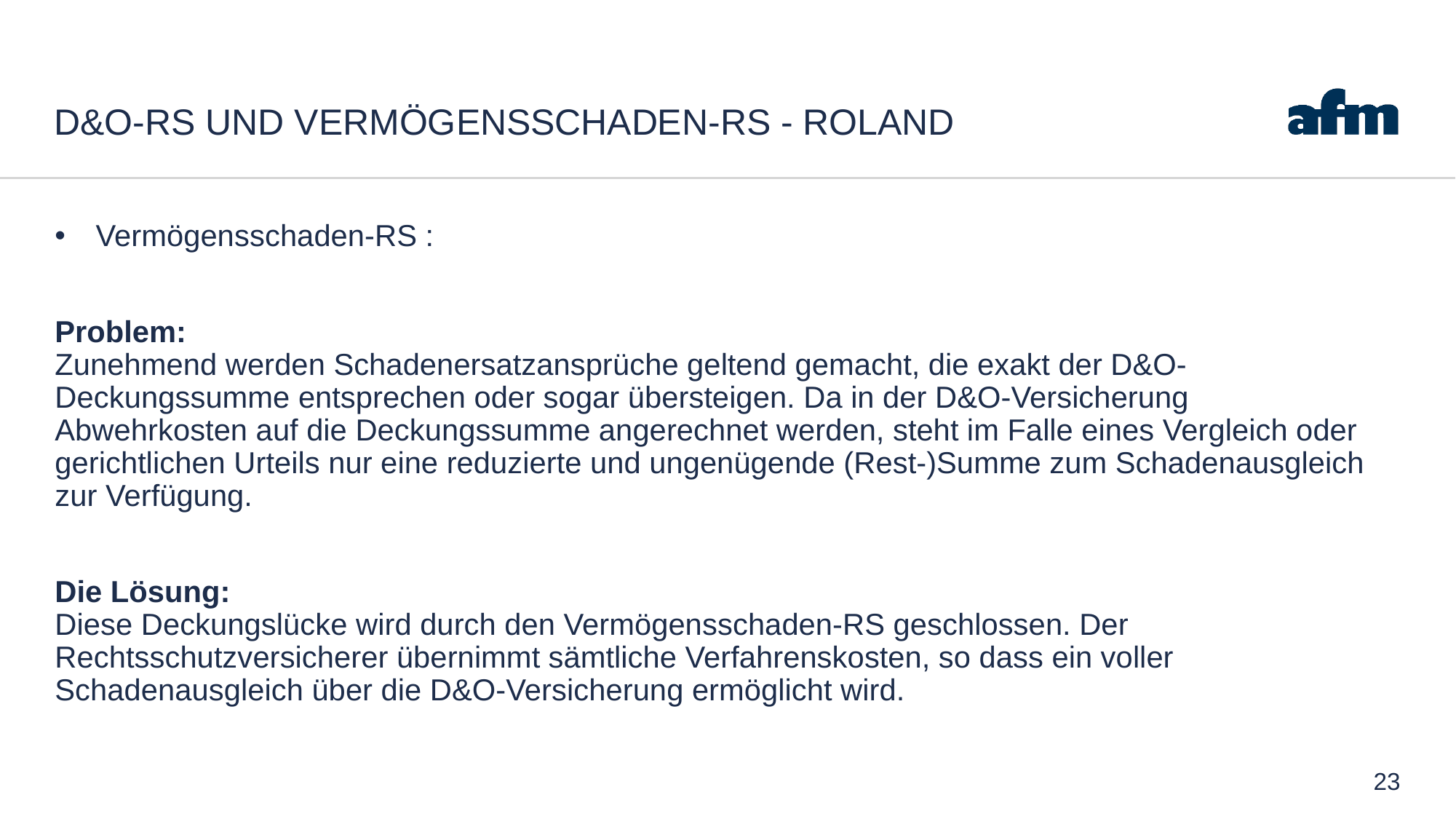

# D&O-RS und Vermögensschaden-RS - Roland
Vermögensschaden-RS :

Problem:
Zunehmend werden Schadenersatzansprüche geltend gemacht, die exakt der D&O-Deckungssumme entsprechen oder sogar übersteigen. Da in der D&O-Versicherung Abwehrkosten auf die Deckungssumme angerechnet werden, steht im Falle eines Vergleich oder gerichtlichen Urteils nur eine reduzierte und ungenügende (Rest-)Summe zum Schadenausgleich zur Verfügung.

Die Lösung:
Diese Deckungslücke wird durch den Vermögensschaden-RS geschlossen. Der Rechtsschutzversicherer übernimmt sämtliche Verfahrenskosten, so dass ein voller Schadenausgleich über die D&O-Versicherung ermöglicht wird.

23